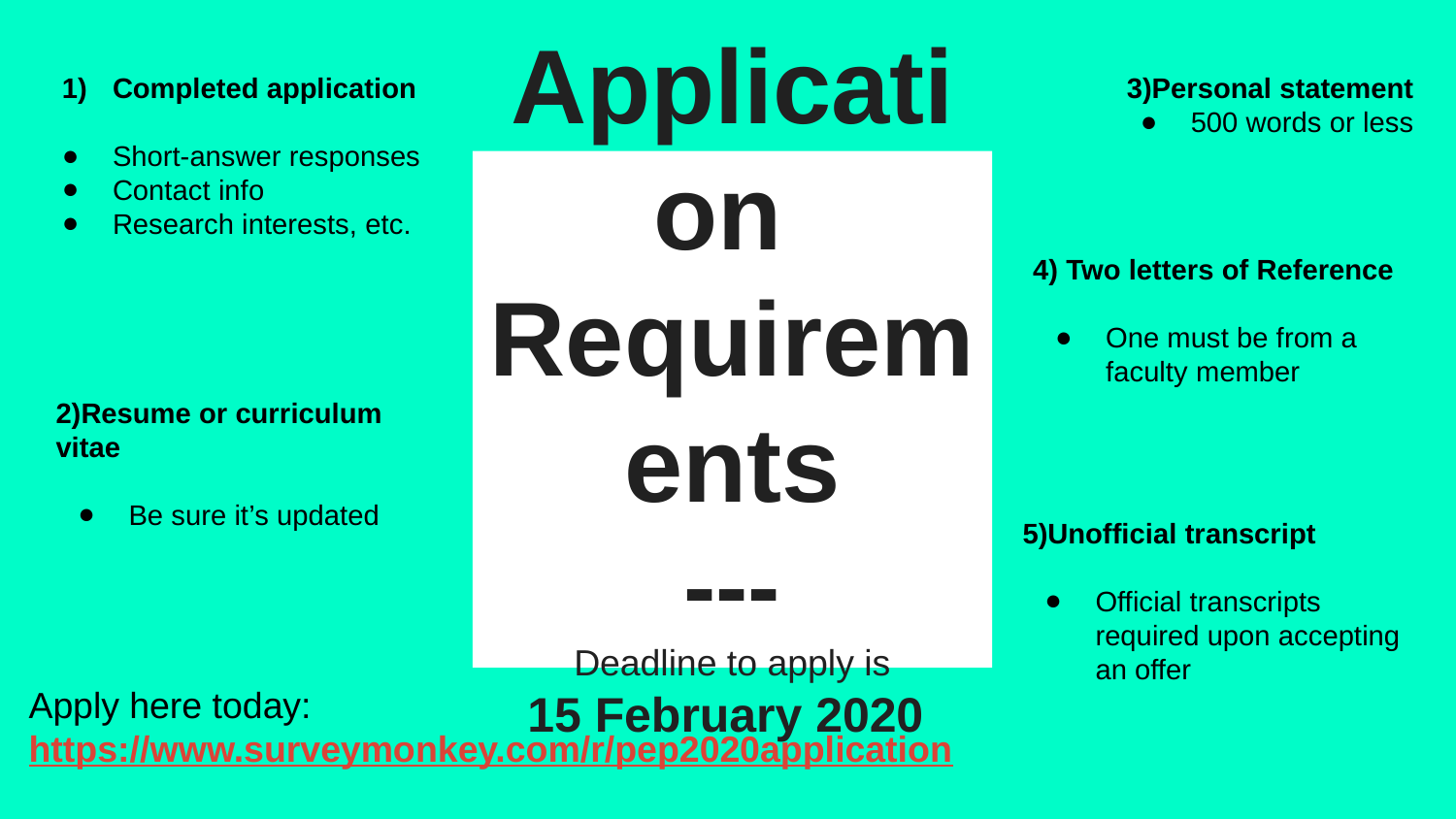

Completed application

Short-answer responses
Contact info
Research interests, etc.
3)Personal statement
500 words or less

# Application
Requirements
---
Deadline to apply is
15 February 2020

4) Two letters of Reference

One must be from a faculty member
2)Resume or curriculum vitae

Be sure it’s updated
5)Unofficial transcript

Official transcripts required upon accepting an offer
Apply here today: https://www.surveymonkey.com/r/pep2020application